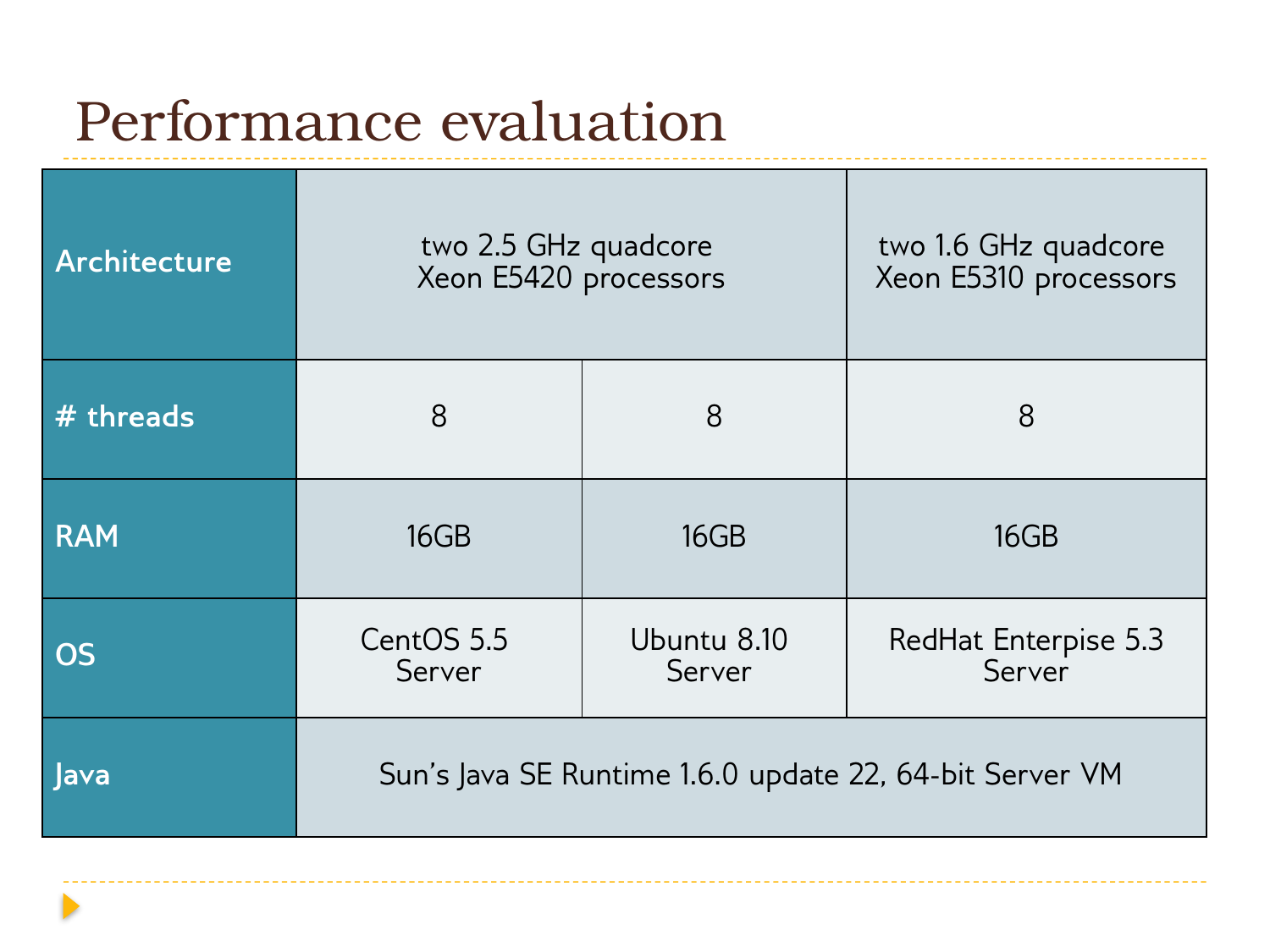

# Performance evaluation
| Architecture | two 2.5 GHz quadcore Xeon E5420 processors |  | two 1.6 GHz quadcore Xeon E5310 processors |
| --- | --- | --- | --- |
| # threads | 8 | 8 | 8 |
| RAM | 16GB | 16GB | 16GB |
| OS | CentOS 5.5 Server | Ubuntu 8.10 Server | RedHat Enterpise 5.3 Server |
| Java | Sun’s Java SE Runtime 1.6.0 update 22, 64-bit Server VM |  |  |